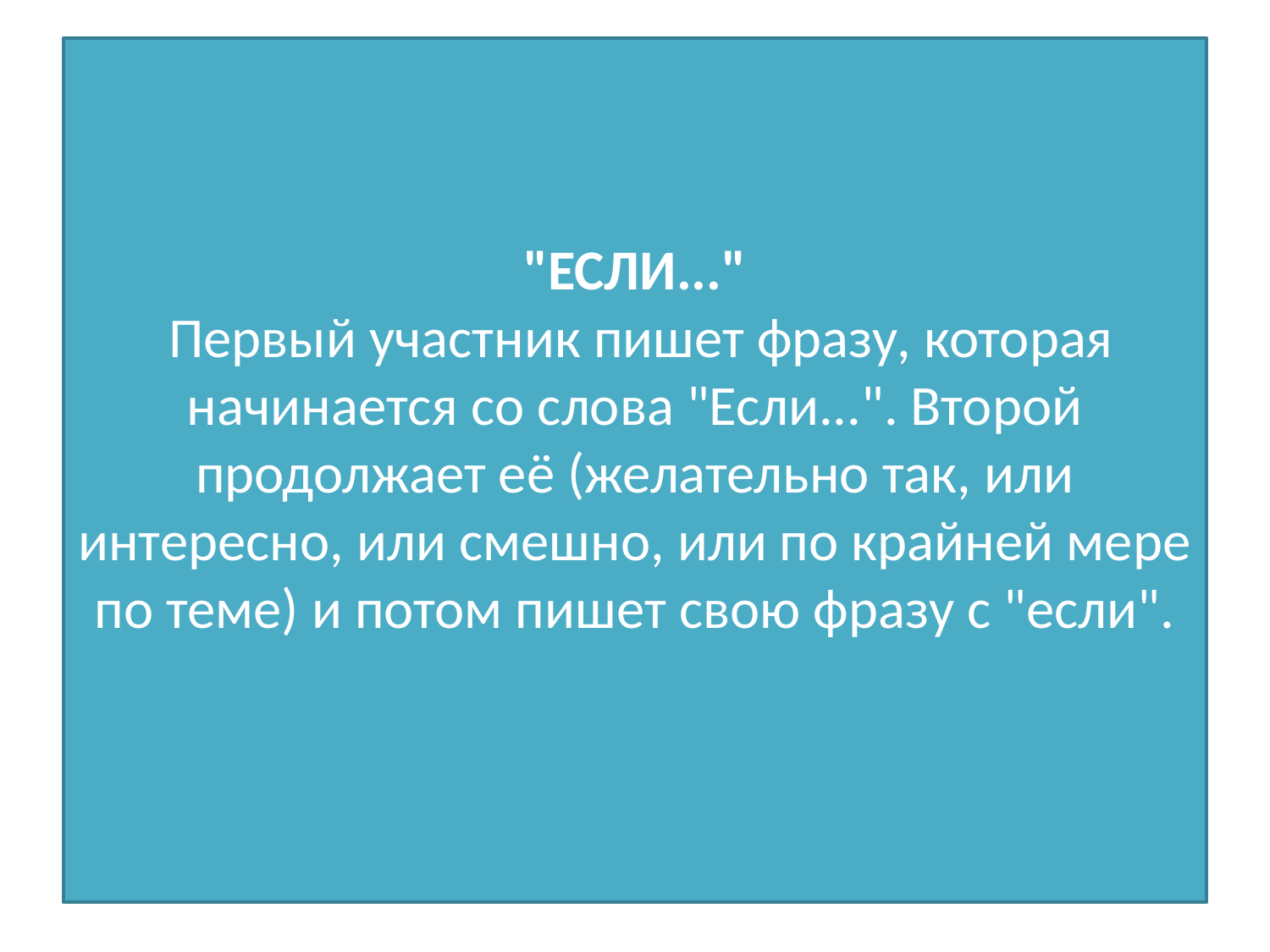

# "ЕСЛИ..."  Первый участник пишет фразу, которая начинается со слова "Если...". Второй продолжает её (желательно так, или интересно, или смешно, или по крайней мере по теме) и потом пишет свою фразу с "если".